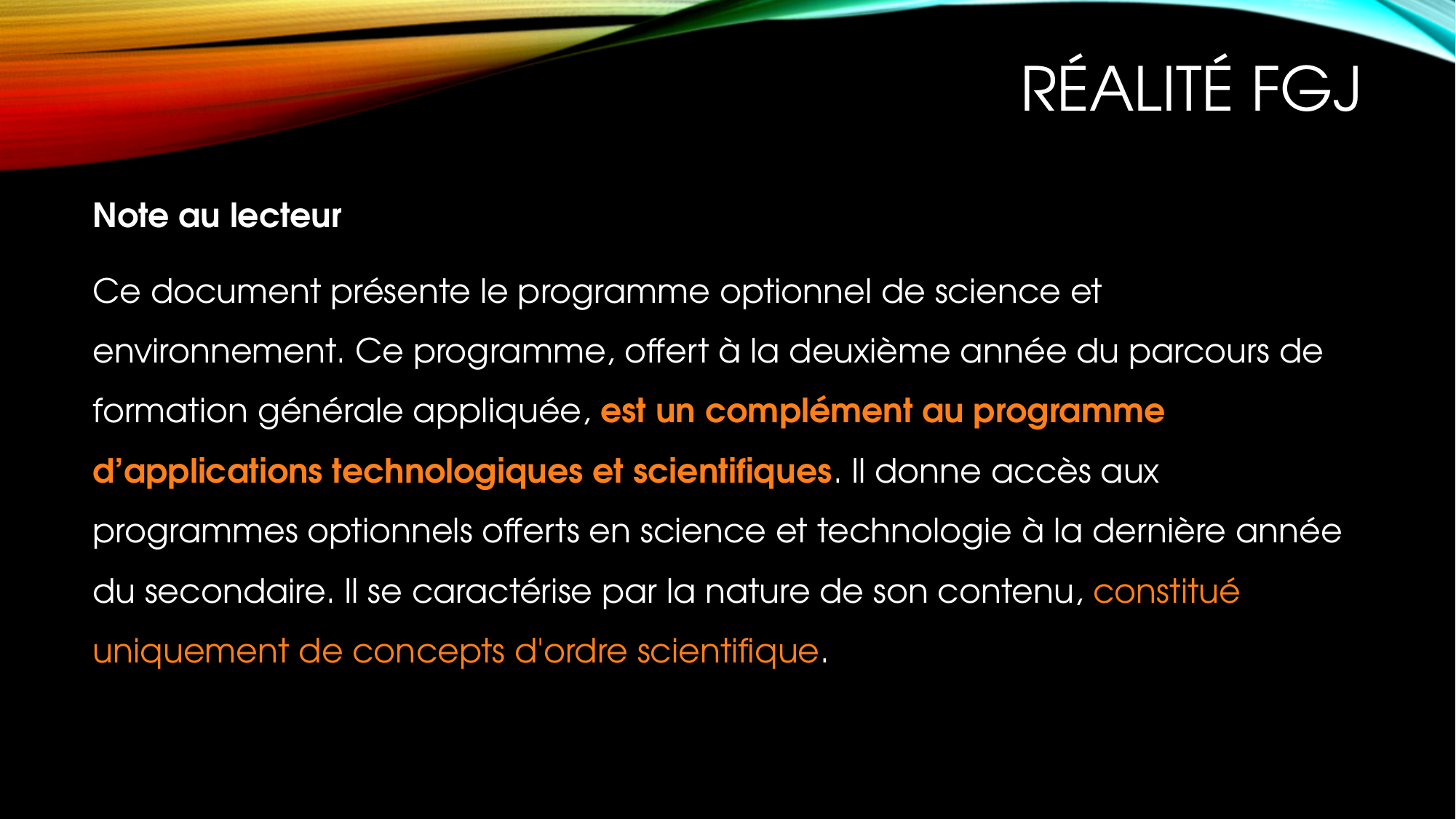

# Réalité FGJ
Note au lecteur
Ce document présente le programme optionnel de science et environnement. Ce programme, offert à la deuxième année du parcours de formation générale appliquée, est un complément au programme d’applications technologiques et scientifiques. Il donne accès aux programmes optionnels offerts en science et technologie à la dernière année du secondaire. Il se caractérise par la nature de son contenu, constitué uniquement de concepts d'ordre scientifique.